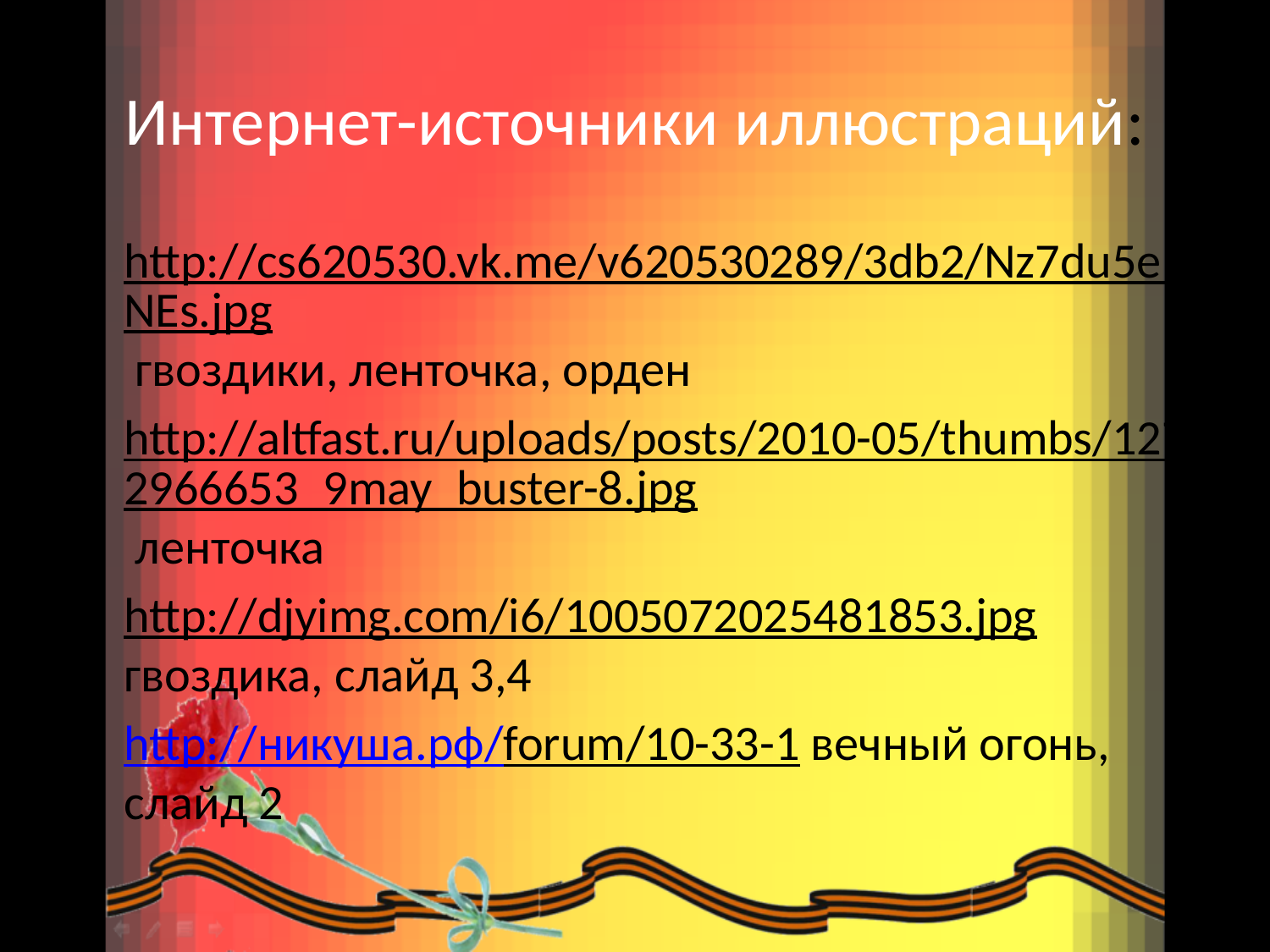

# Интернет-источники иллюстраций:
http://cs620530.vk.me/v620530289/3db2/Nz7du5e_NEs.jpg гвоздики, ленточка, орден
http://altfast.ru/uploads/posts/2010-05/thumbs/1272966653_9may_buster-8.jpg ленточка
http://djyimg.com/i6/1005072025481853.jpg гвоздика, слайд 3,4
http://никуша.рф/forum/10-33-1 вечный огонь, слайд 2